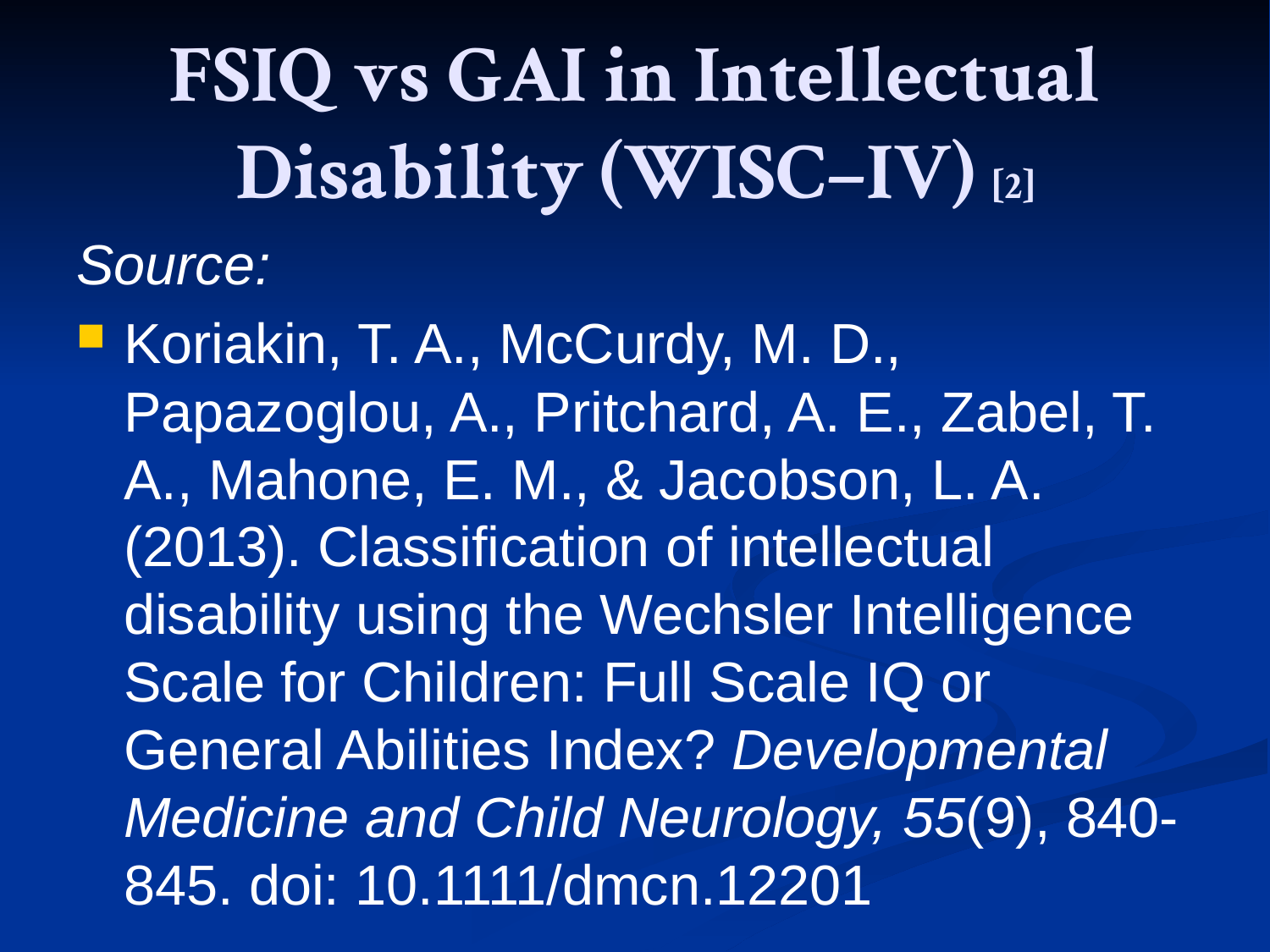

# FSIQ vs GAI in Intellectual Disability (WISC–IV) [2]
Source:
Koriakin, T. A., McCurdy, M. D., Papazoglou, A., Pritchard, A. E., Zabel, T. A., Mahone, E. M., & Jacobson, L. A. (2013). Classification of intellectual disability using the Wechsler Intelligence Scale for Children: Full Scale IQ or General Abilities Index? Developmental Medicine and Child Neurology, 55(9), 840-845. doi: 10.1111/dmcn.12201